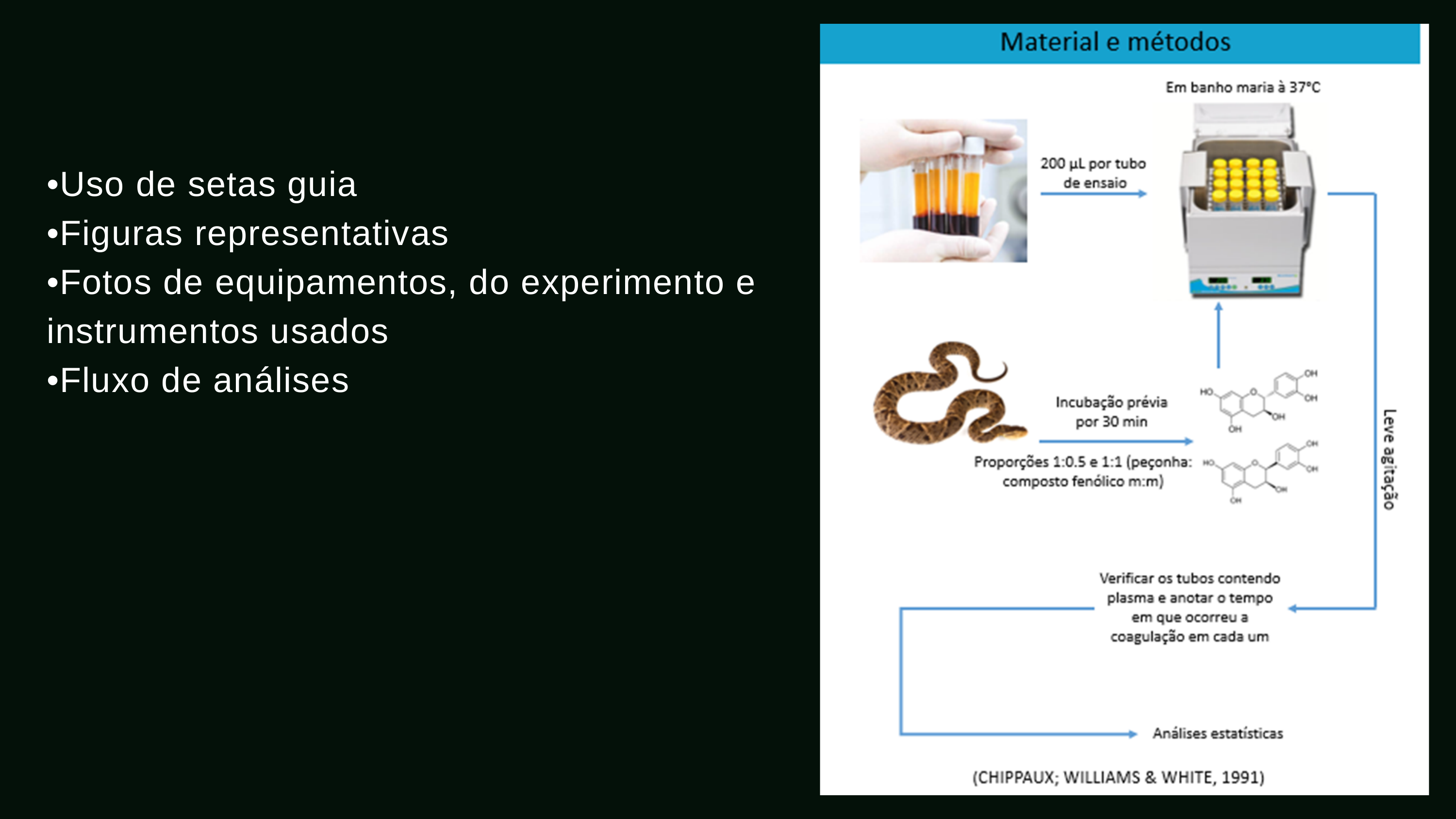

•Uso de setas guia
•Figuras representativas
•Fotos de equipamentos, do experimento e instrumentos usados
•Fluxo de análises